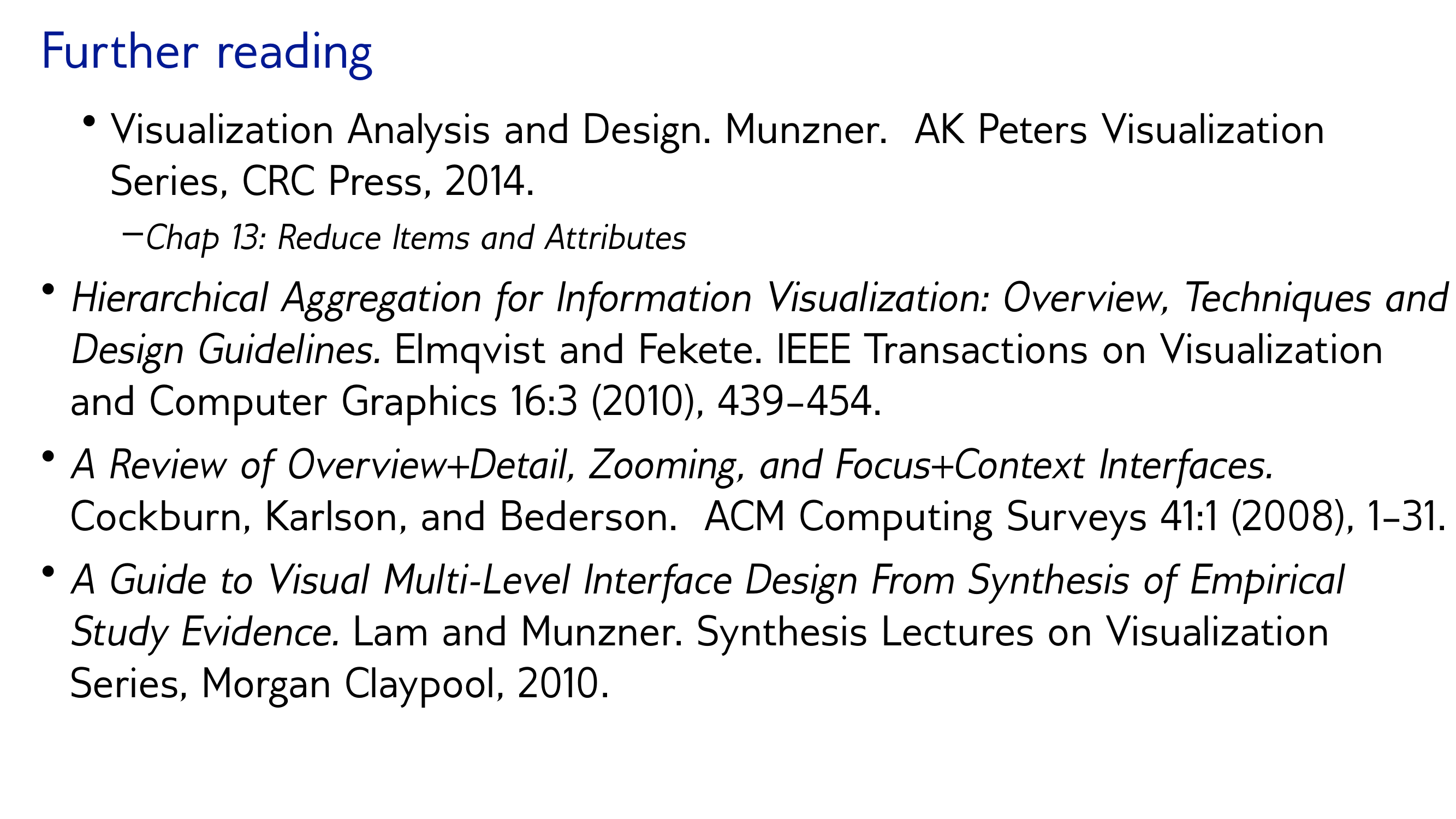

# Further reading
Visualization Analysis and Design. Munzner.  AK Peters Visualization Series, CRC Press, 2014.
Chap 13: Reduce Items and Attributes
Hierarchical Aggregation for Information Visualization: Overview, Techniques and Design Guidelines. Elmqvist and Fekete. IEEE Transactions on Visualization and Computer Graphics 16:3 (2010), 439–454.
A Review of Overview+Detail, Zooming, and Focus+Context Interfaces. Cockburn, Karlson, and Bederson.  ACM Computing Surveys 41:1 (2008), 1–31.
A Guide to Visual Multi-Level Interface Design From Synthesis of Empirical Study Evidence. Lam and Munzner. Synthesis Lectures on Visualization Series, Morgan Claypool, 2010.
178